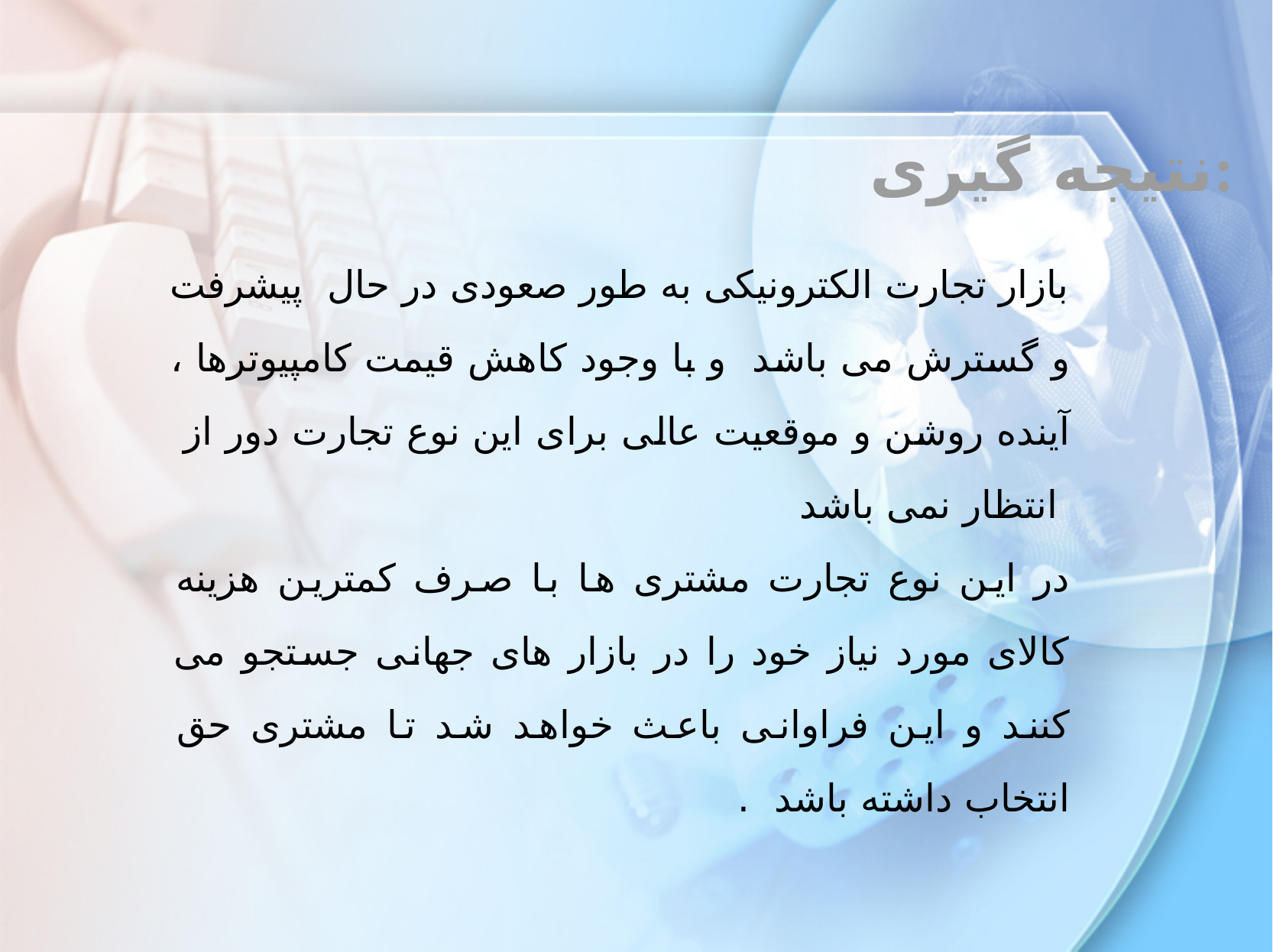

نتیجه گیری:
بازار تجارت الکترونیکی به طور صعودی در حال  پیشرفت و گسترش می باشد  و با وجود کاهش قیمت کامپیوترها ، آینده روشن و موقعیت عالی برای این نوع تجارت دور از   انتظار نمی باشد
در این نوع تجارت مشتری ها با صرف کمترین هزینه کالای مورد نیاز خود را در بازار های جهانی جستجو می کنند و این فراوانی باعث خواهد شد تا مشتری حق انتخاب داشته باشد  .